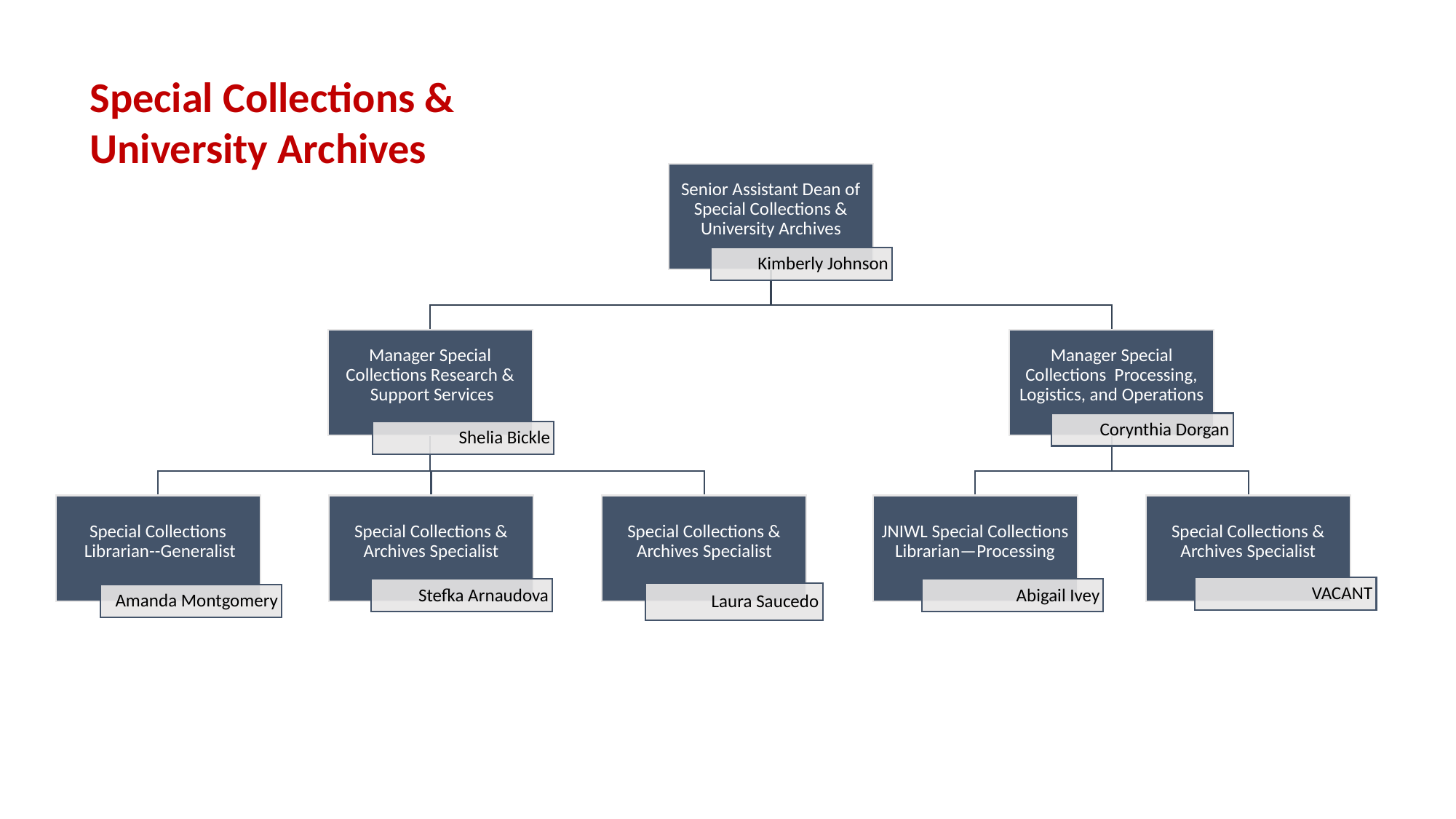

Senior Assistant Dean of Special Collections & University Archives
Kimberly Johnson
Manager Special Collections Research &
 Support Services
Shelia Bickle
Special Collections
 Librarian--Generalist
Amanda Montgomery
Special Collections & Archives Specialist
Stefka Arnaudova
Special Collections & Archives Specialist
Laura Saucedo
Manager Special Collections  Processing, Logistics, and Operations
Corynthia Dorgan
JNIWL Special Collections Librarian—Processing
Abigail Ivey
Special Collections & Archives Specialist
VACANT
Special Collections & University Archives